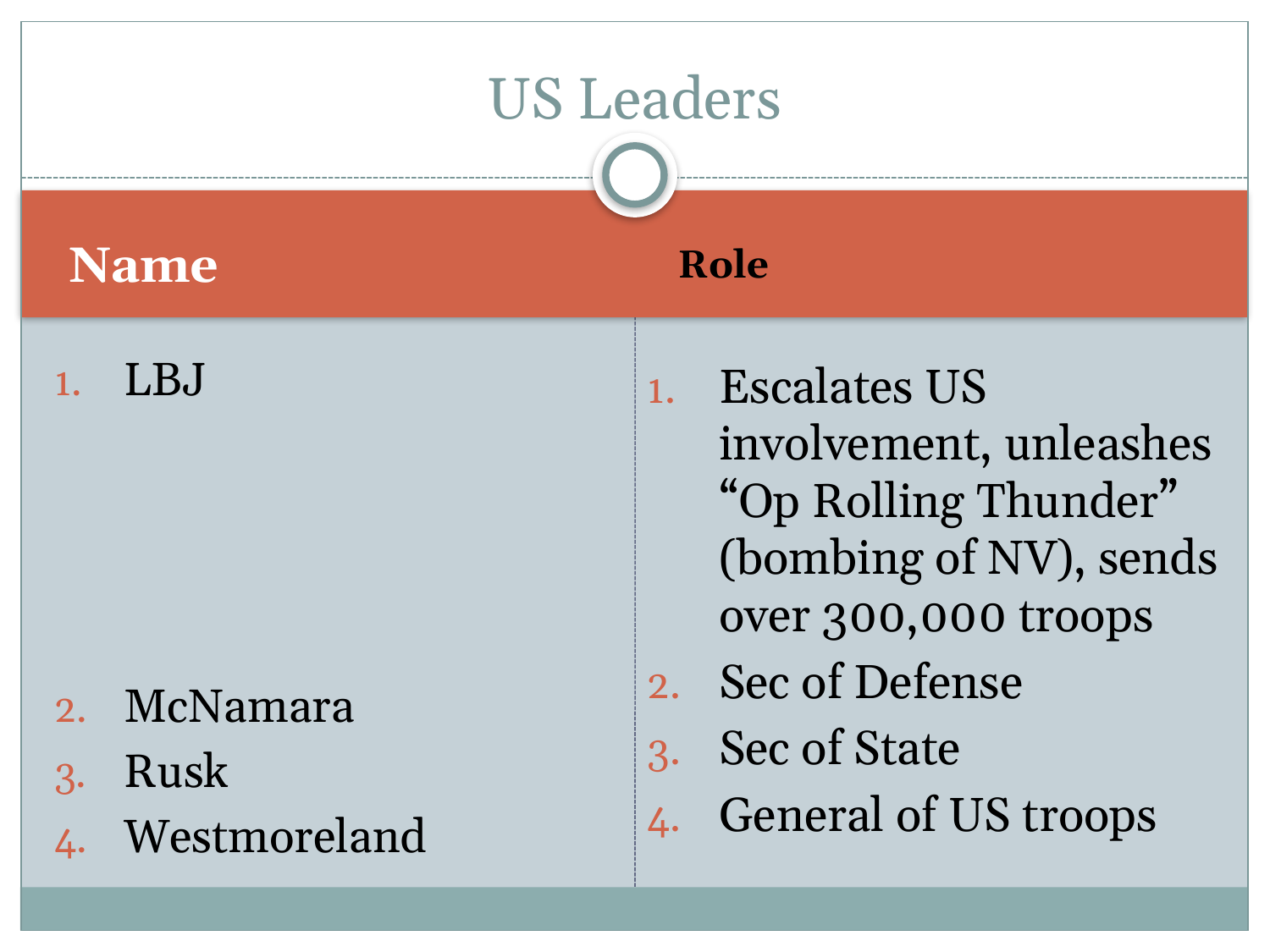

# US Leaders
Name
Role
LBJ

McNamara
Rusk
Westmoreland
Escalates US involvement, unleashes “Op Rolling Thunder” (bombing of NV), sends over 300,000 troops
Sec of Defense
Sec of State
General of US troops